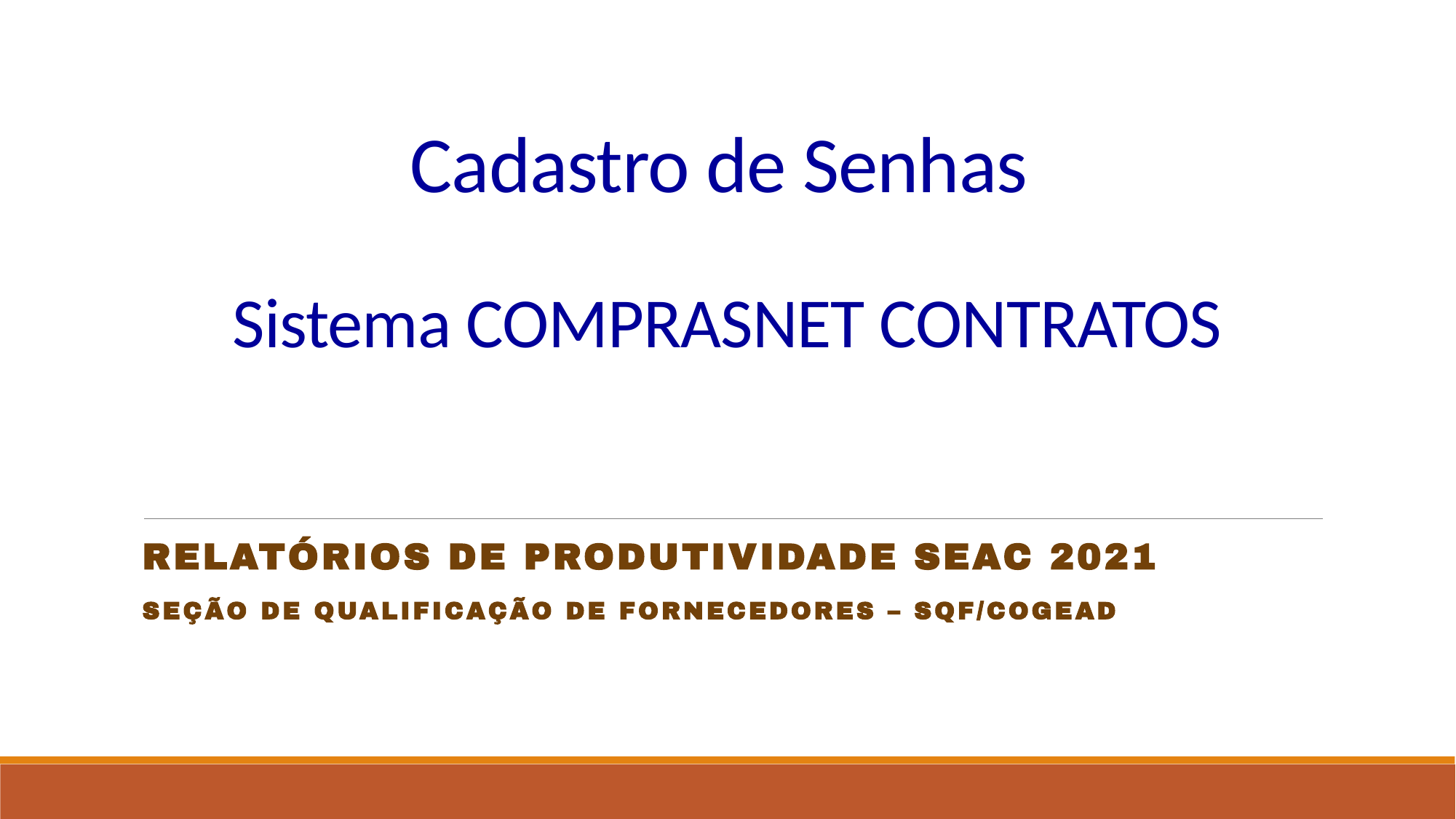

# Cadastro de Senhas Sistema COMPRASNET CONTRATOS
Relatórios de produtividade seac 2021
Seção de qualificação de fornecedores – SQF/COGEAD